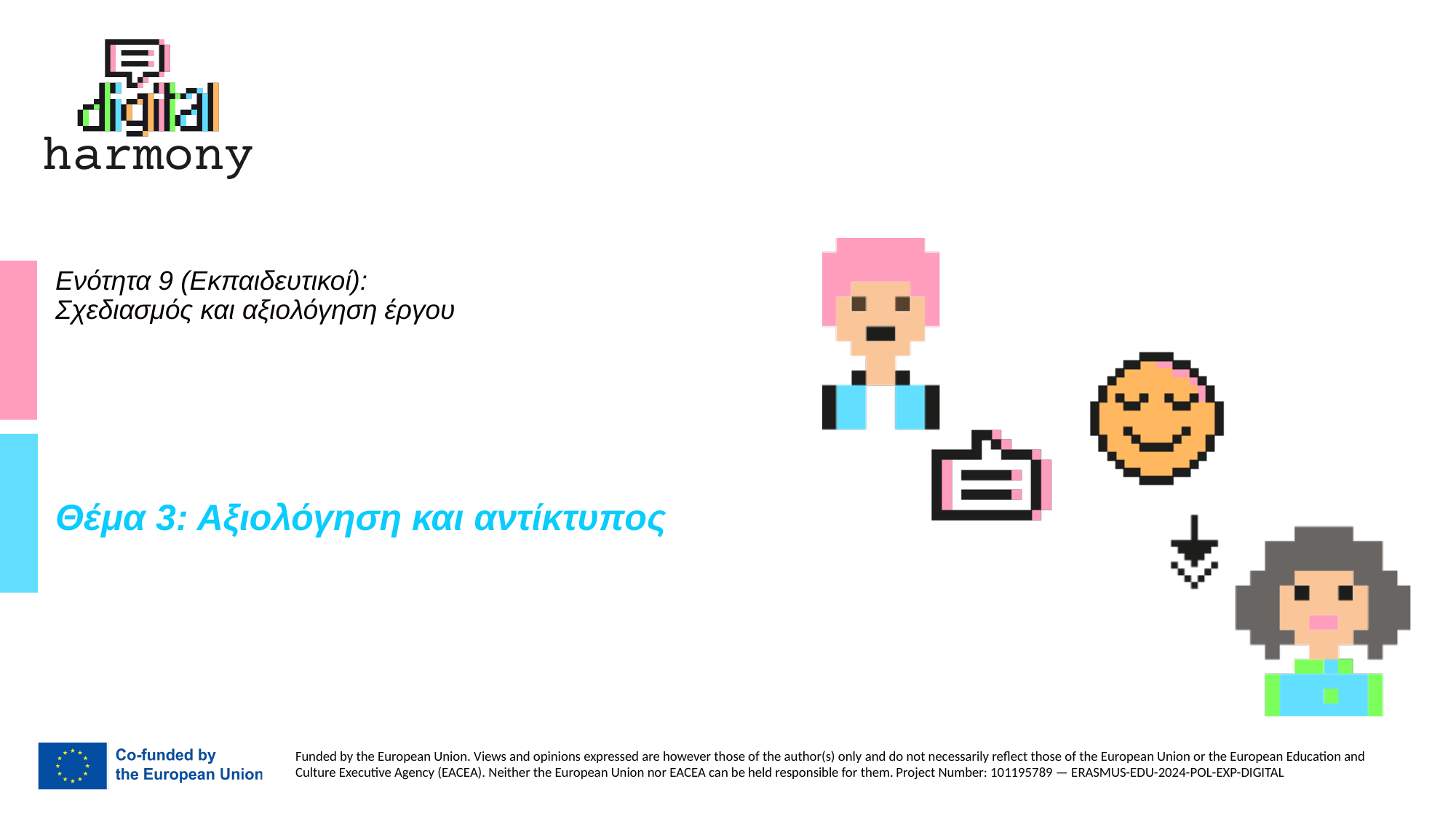

# Ενότητα 9 (Εκπαιδευτικοί): Σχεδιασμός και αξιολόγηση έργου

Θέμα 3: Αξιολόγηση και αντίκτυπος